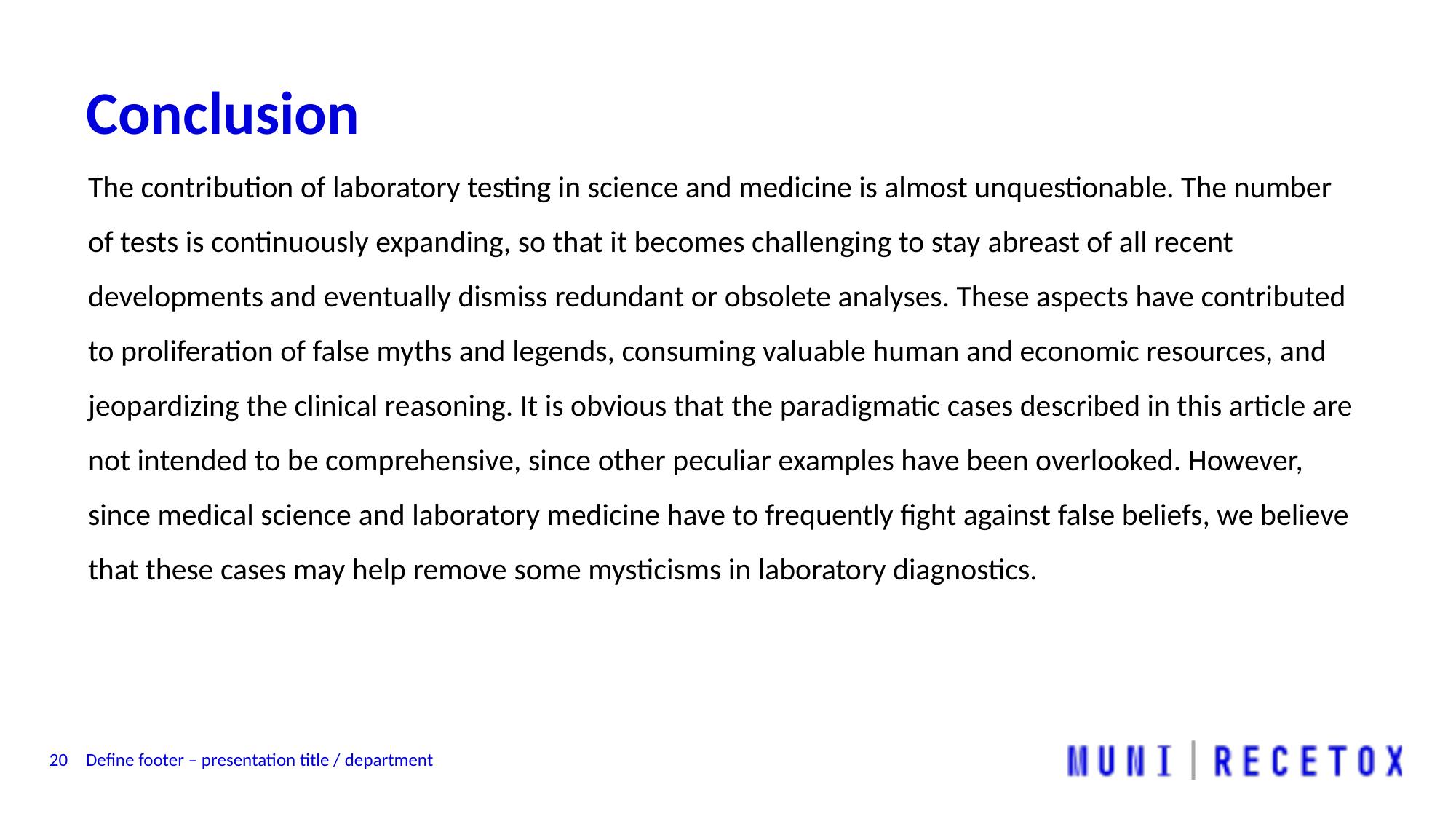

# Conclusion
The contribution of laboratory testing in science and medicine is almost unquestionable. The number of tests is continuously expanding, so that it becomes challenging to stay abreast of all recent developments and eventually dismiss redundant or obsolete analyses. These aspects have contributed to proliferation of false myths and legends, consuming valuable human and economic resources, and jeopardizing the clinical reasoning. It is obvious that the paradigmatic cases described in this article are not intended to be comprehensive, since other peculiar examples have been overlooked. However, since medical science and laboratory medicine have to frequently fight against false beliefs, we believe that these cases may help remove some mysticisms in laboratory diagnostics.
20
Define footer – presentation title / department